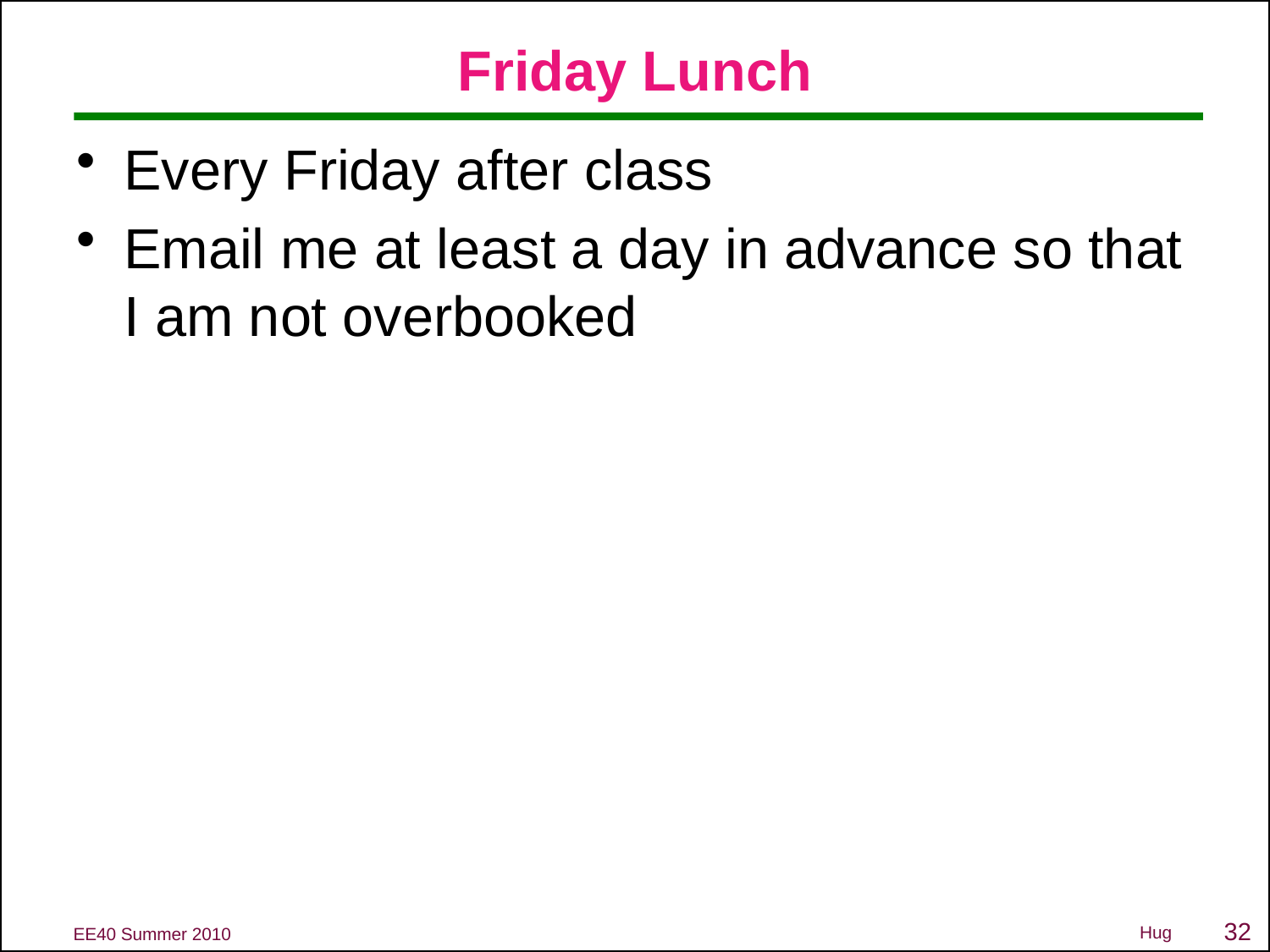

# Friday Lunch
Every Friday after class
Email me at least a day in advance so that I am not overbooked